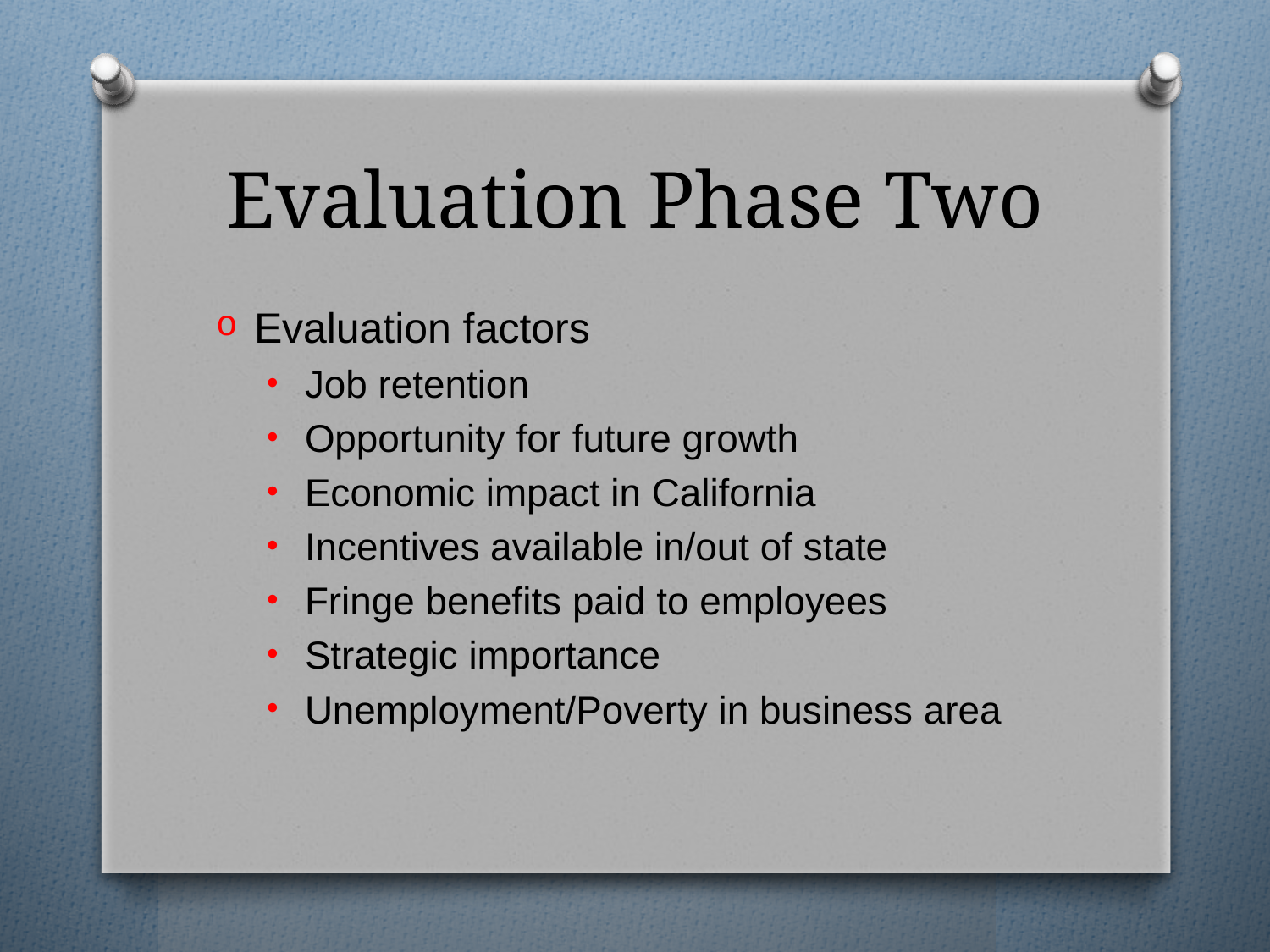

# Evaluation Phase Two
Evaluation factors
Job retention
Opportunity for future growth
Economic impact in California
Incentives available in/out of state
Fringe benefits paid to employees
Strategic importance
Unemployment/Poverty in business area